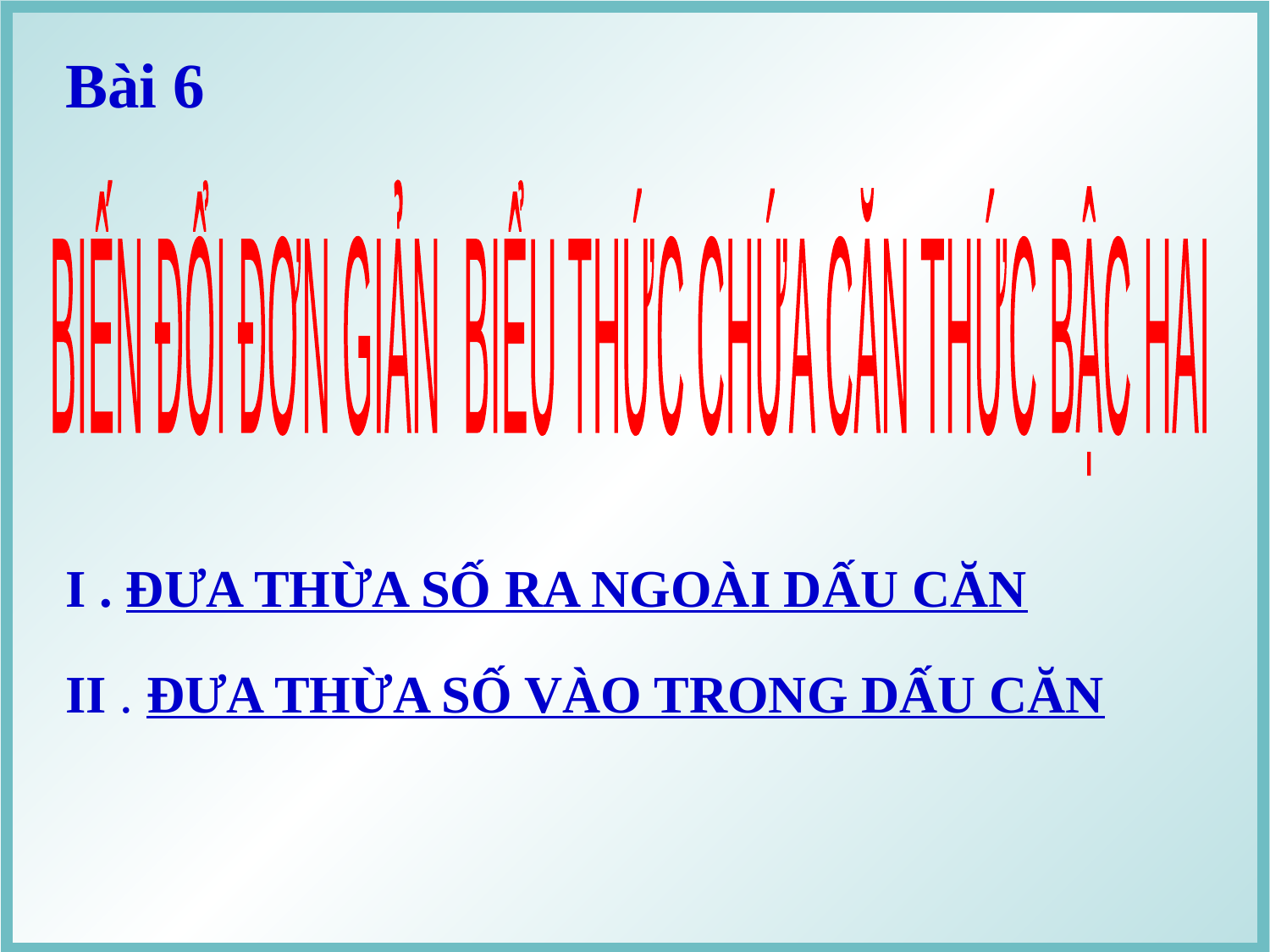

Bài 6
BIẾN ĐỔI ĐƠN GIẢN  BIỂU THỨC CHỨA CĂN THỨC BẬC HAI
I . ĐƯA THỪA SỐ RA NGOÀI DẤU CĂN
II . ĐƯA THỪA SỐ VÀO TRONG DẤU CĂN